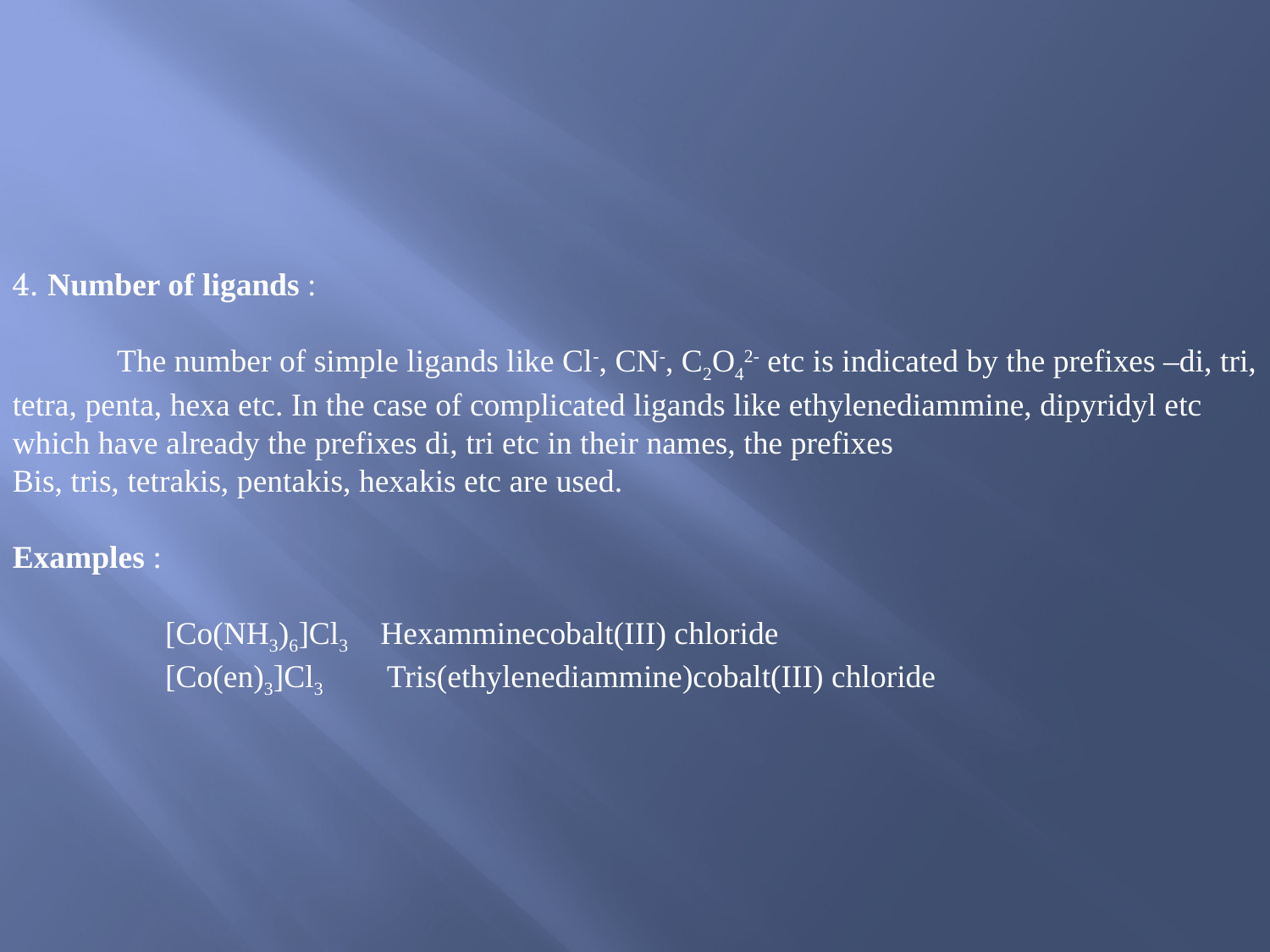

4. Number of ligands :

             The number of simple ligands like Cl-, CN-, C2O42- etc is indicated by the prefixes –di, tri, tetra, penta, hexa etc. In the case of complicated ligands like ethylenediammine, dipyridyl etc which have already the prefixes di, tri etc in their names, the prefixes
Bis, tris, tetrakis, pentakis, hexakis etc are used.

Examples :

                   [Co(NH3)6]Cl3    Hexamminecobalt(III) chloride
                   [Co(en)3]Cl3        Tris(ethylenediammine)cobalt(III) chloride